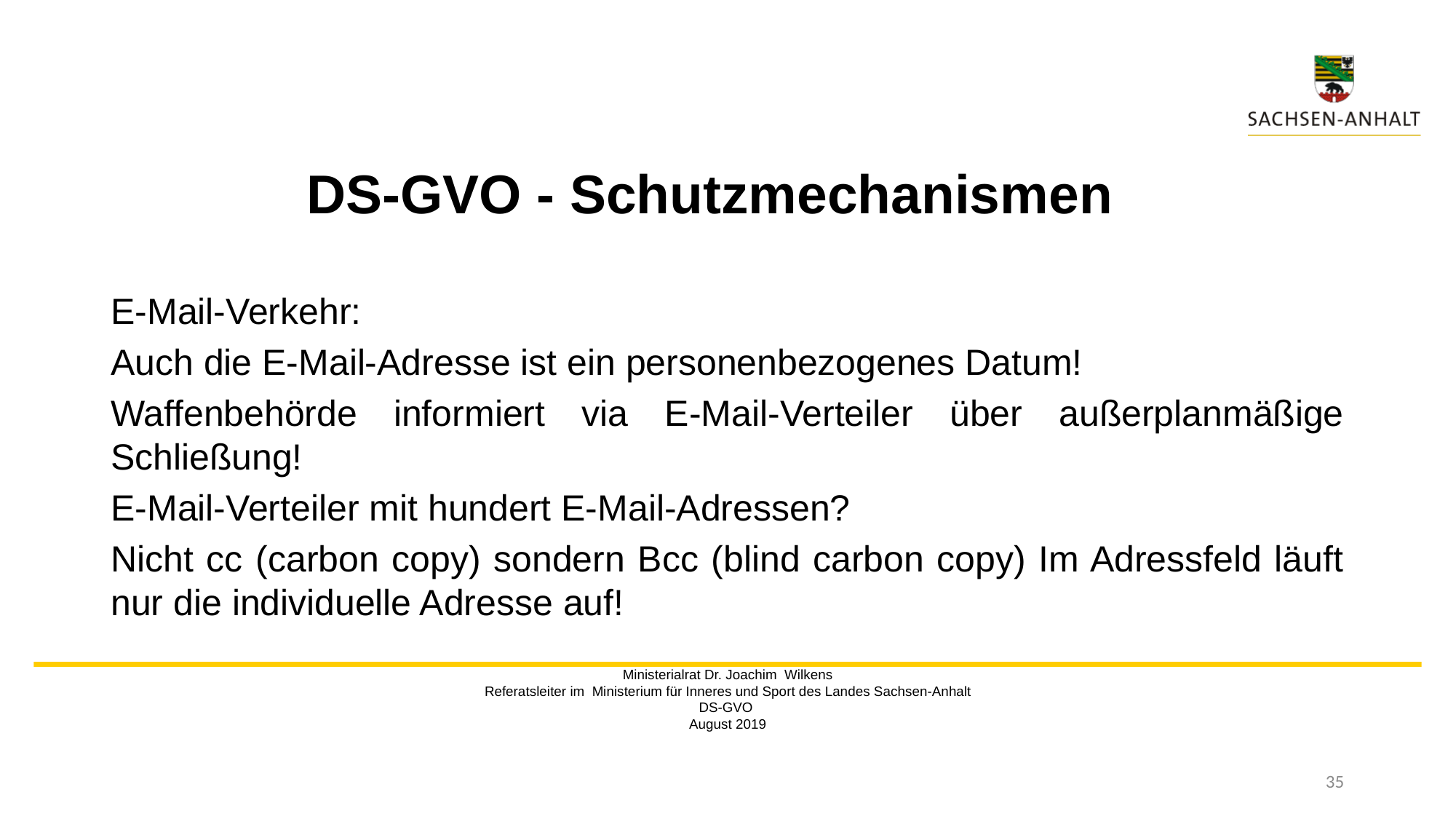

# DS-GVO - Schutzmechanismen
E-Mail-Verkehr:
Auch die E-Mail-Adresse ist ein personenbezogenes Datum!
Waffenbehörde informiert via E-Mail-Verteiler über außerplanmäßige Schließung!
E-Mail-Verteiler mit hundert E-Mail-Adressen?
Nicht cc (carbon copy) sondern Bcc (blind carbon copy) Im Adressfeld läuft nur die individuelle Adresse auf!
Ministerialrat Dr. Joachim  Wilkens
Referatsleiter im  Ministerium für Inneres und Sport des Landes Sachsen-Anhalt
DS-GVO
August 2019

35